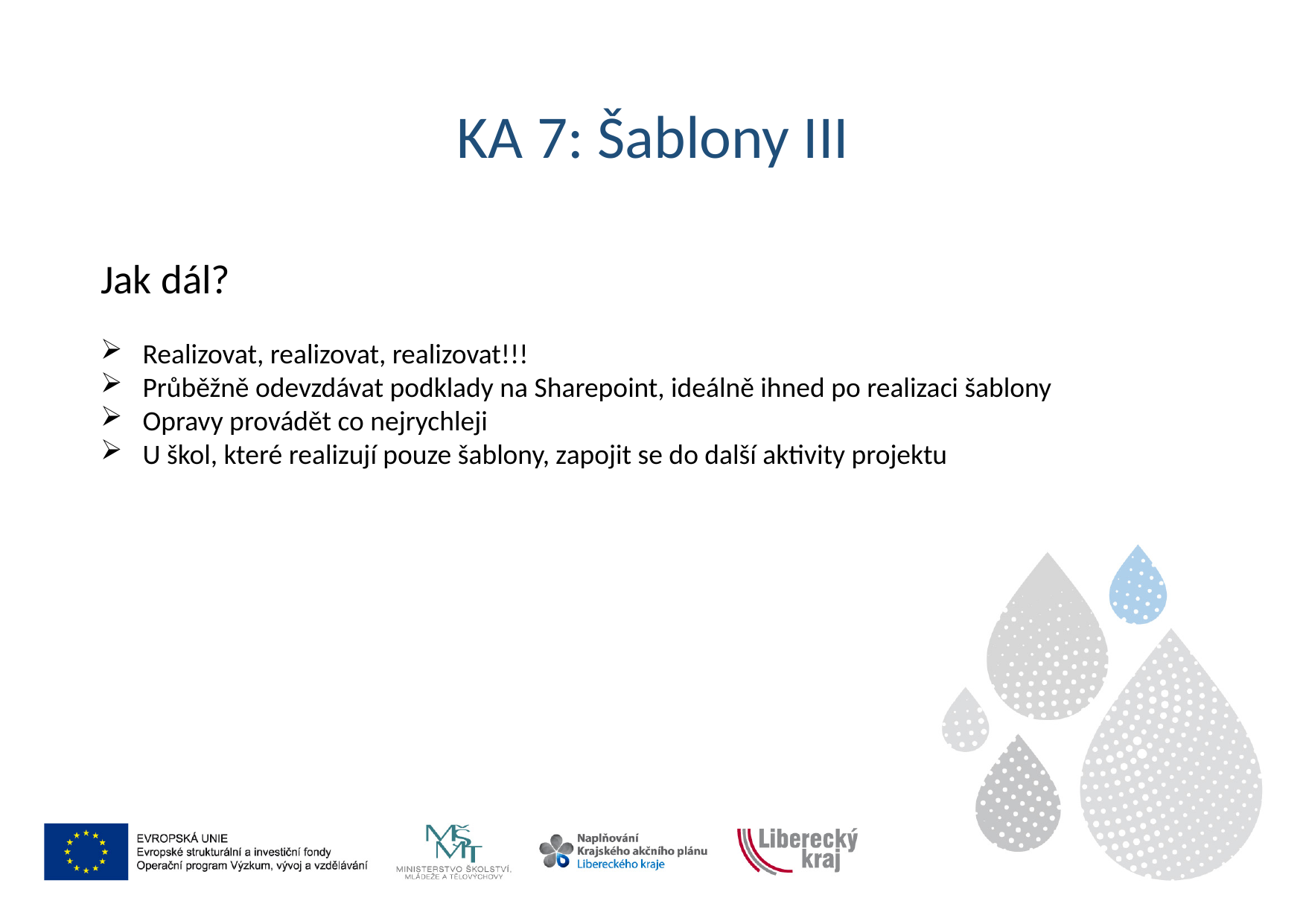

# KA 7: Šablony III
Jak dál?

Realizovat, realizovat, realizovat!!!
Průběžně odevzdávat podklady na Sharepoint, ideálně ihned po realizaci šablony
Opravy provádět co nejrychleji
U škol, které realizují pouze šablony, zapojit se do další aktivity projektu